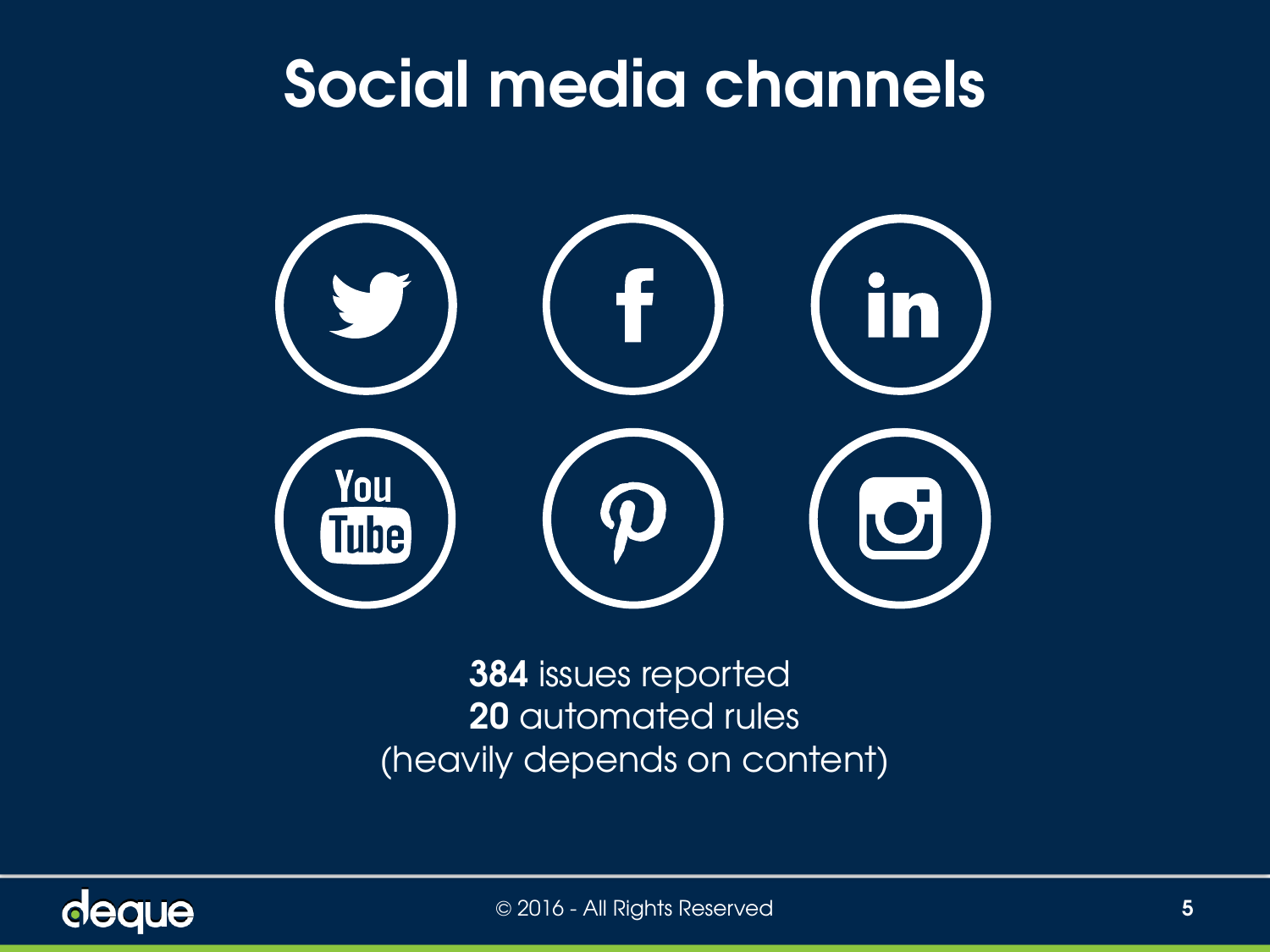

# Social media channels

384 issues reported
20 automated rules
(heavily depends on content)
© 2016 - All Rights Reserved
5